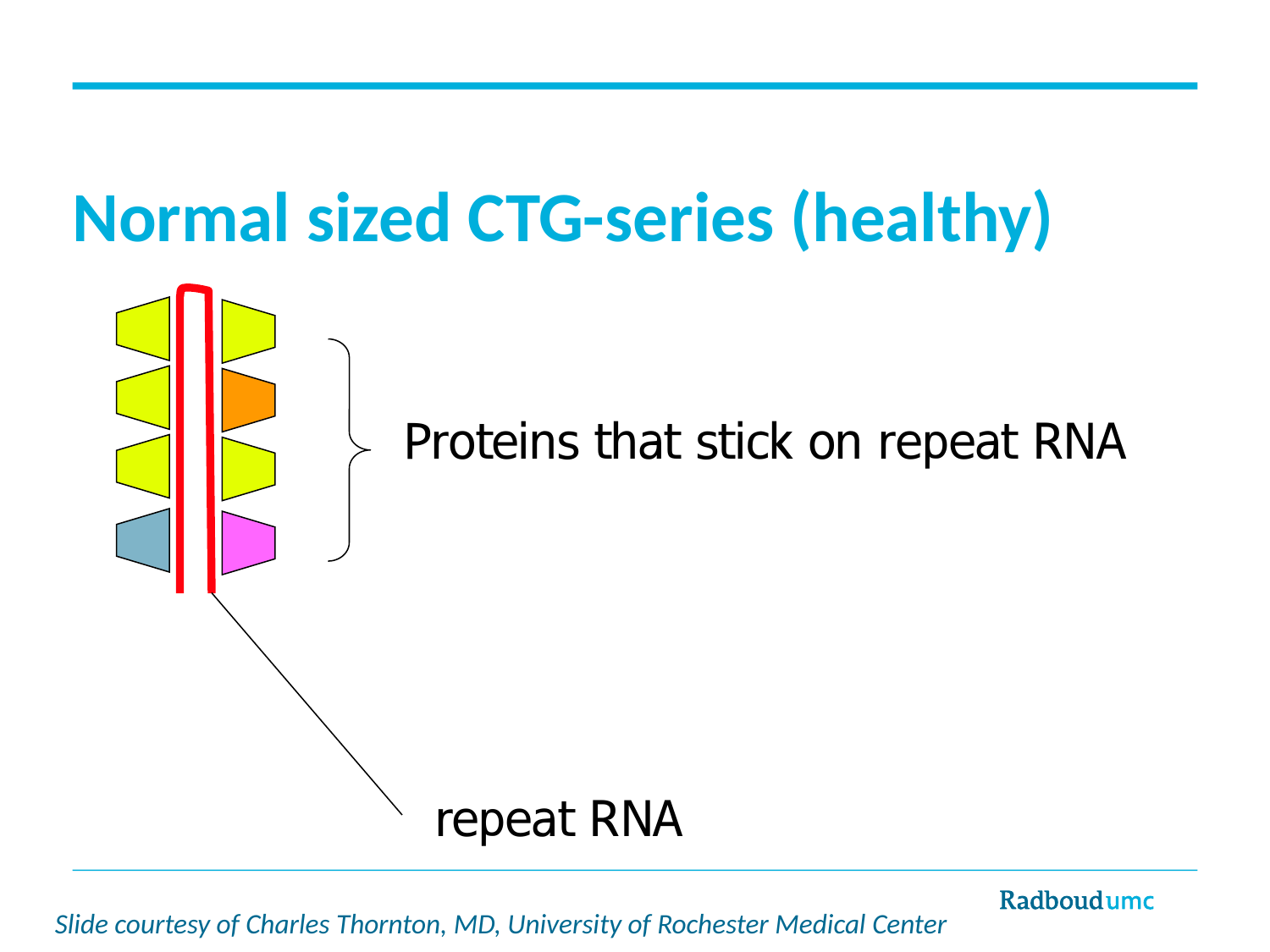

Normal sized CTG-series (healthy)

Proteins that stick on repeat RNA

repeat RNA
Slide courtesy of Charles Thornton, MD, University of Rochester Medical Center